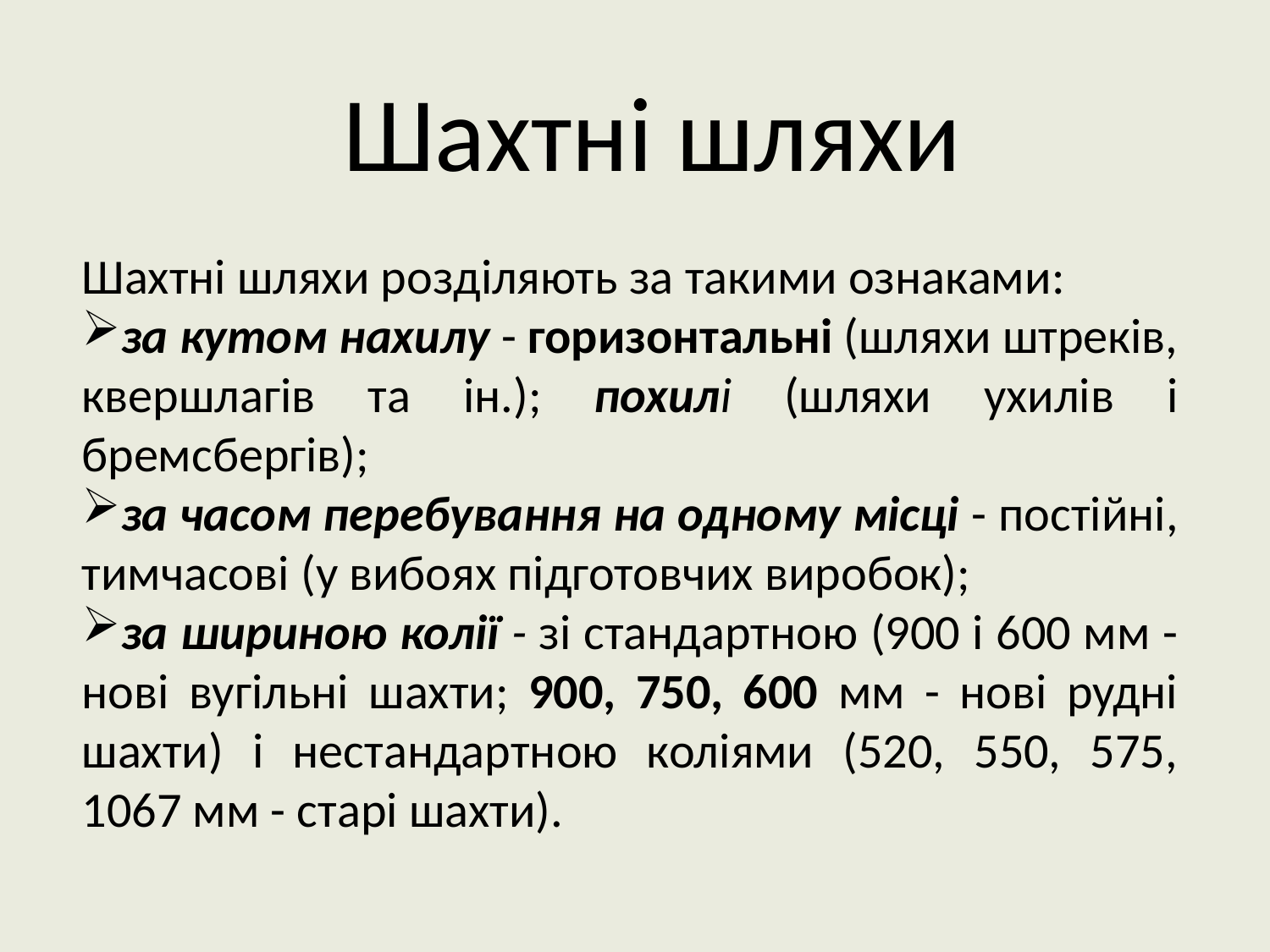

Шахтні шляхи
Шахтні шляхи розділяють за такими ознаками:
за кутом нахилу - горизонтальні (шляхи штреків, квершлагів та ін.); похилі (шляхи ухилів і бремсбергів);
за часом перебування на одному місці - постійні, тимчасові (у вибоях підготовчих виробок);
за шириною колії - зі стандартною (900 і 600 мм - нові вугільні шахти; 900, 750, 600 мм - нові рудні шахти) і нестандартною коліями (520, 550, 575, 1067 мм - старі шахти).